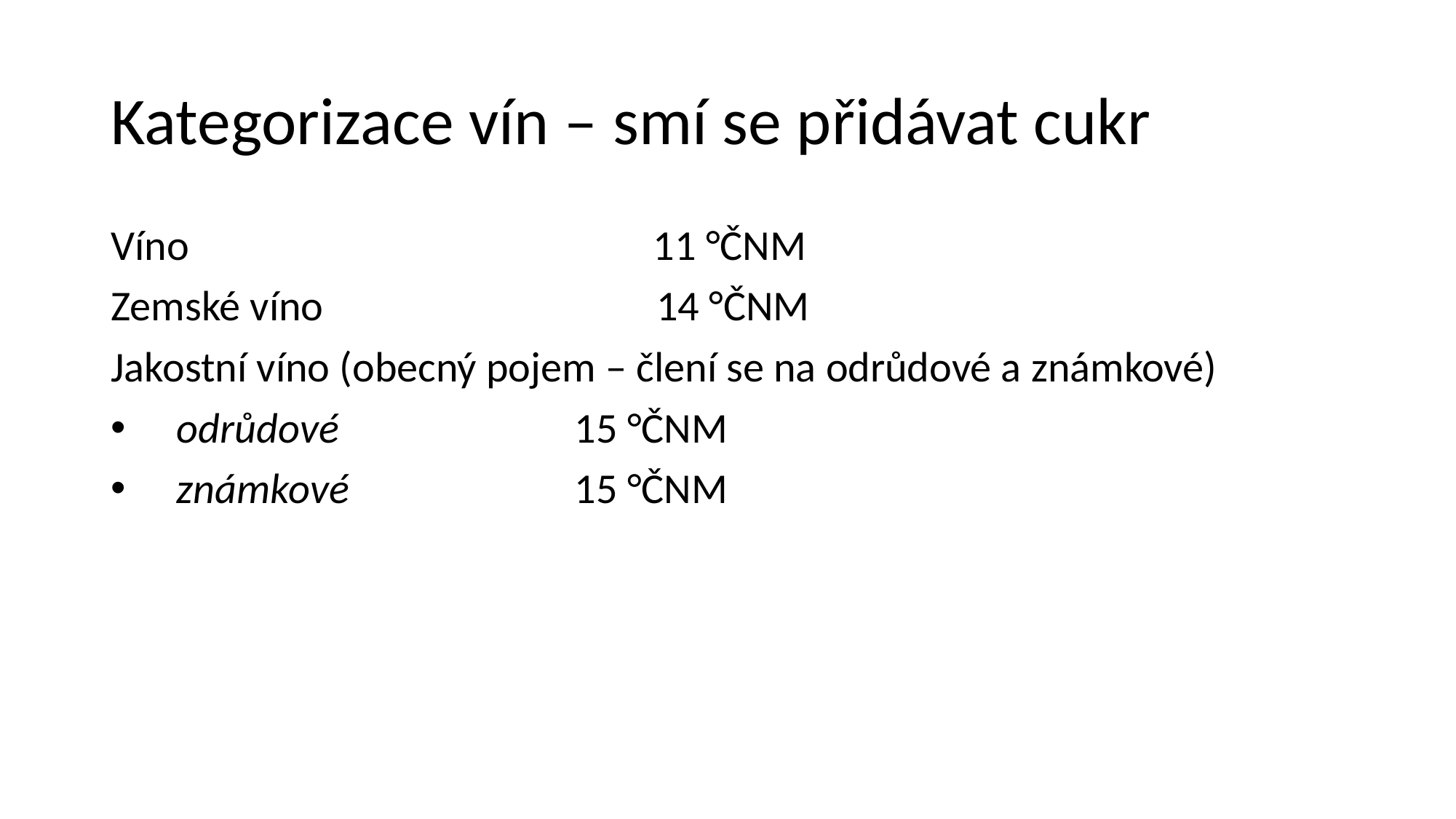

# Kategorizace vín – smí se přidávat cukr
Víno				           11 °ČNM
Zemské víno	              		14 °ČNM
Jakostní víno (obecný pojem – člení se na odrůdové a známkové)
    odrůdové			15 °ČNM
    známkové			15 °ČNM